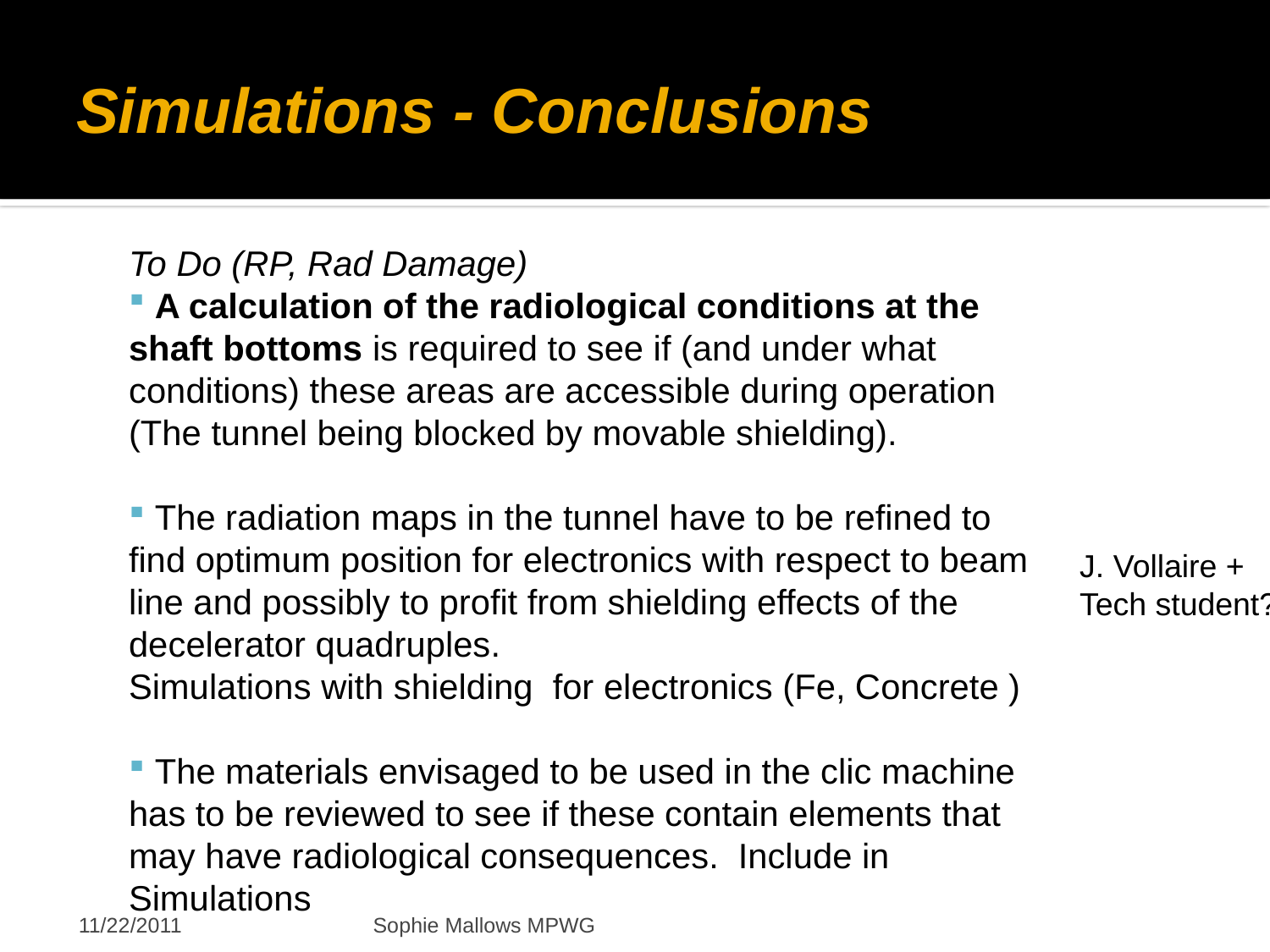

# Simulations - Conclusions

To Do (RP, Rad Damage)
 A calculation of the radiological conditions at the shaft bottoms is required to see if (and under what conditions) these areas are accessible during operation (The tunnel being blocked by movable shielding).

 The radiation maps in the tunnel have to be refined to find optimum position for electronics with respect to beam line and possibly to profit from shielding effects of the decelerator quadruples.
Simulations with shielding  for electronics (Fe, Concrete )

 The materials envisaged to be used in the clic machine has to be reviewed to see if these contain elements that may have radiological consequences.  Include in Simulations

J. Vollaire +
Tech student?
11/22/2011
Sophie Mallows MPWG